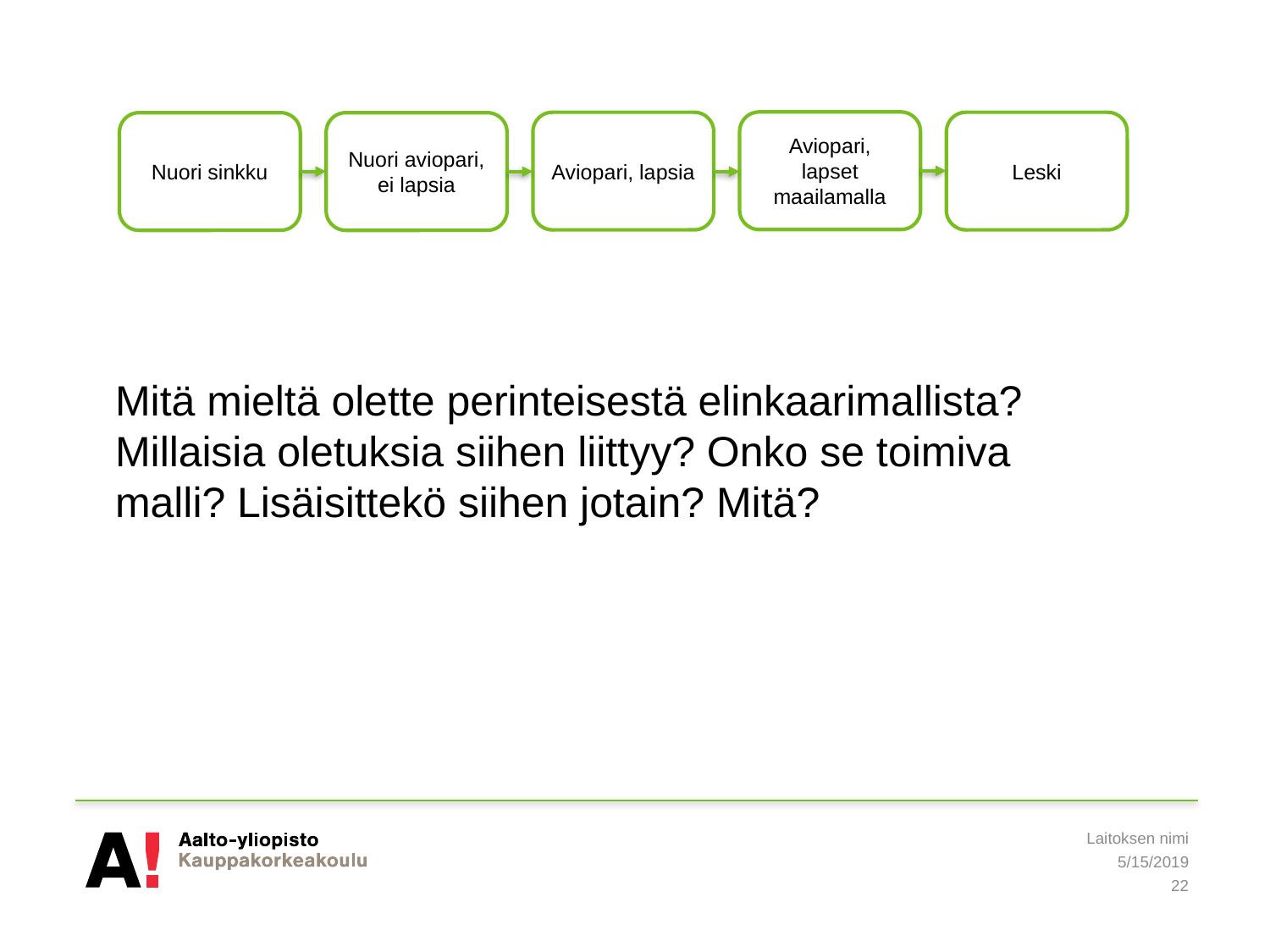

Aviopari,
lapset maailamalla
Leski
Aviopari, lapsia
Nuori sinkku
Nuori aviopari, ei lapsia
Mitä mieltä olette perinteisestä elinkaarimallista?
Millaisia oletuksia siihen liittyy? Onko se toimiva malli? Lisäisittekö siihen jotain? Mitä?
Laitoksen nimi
5/15/2019
22